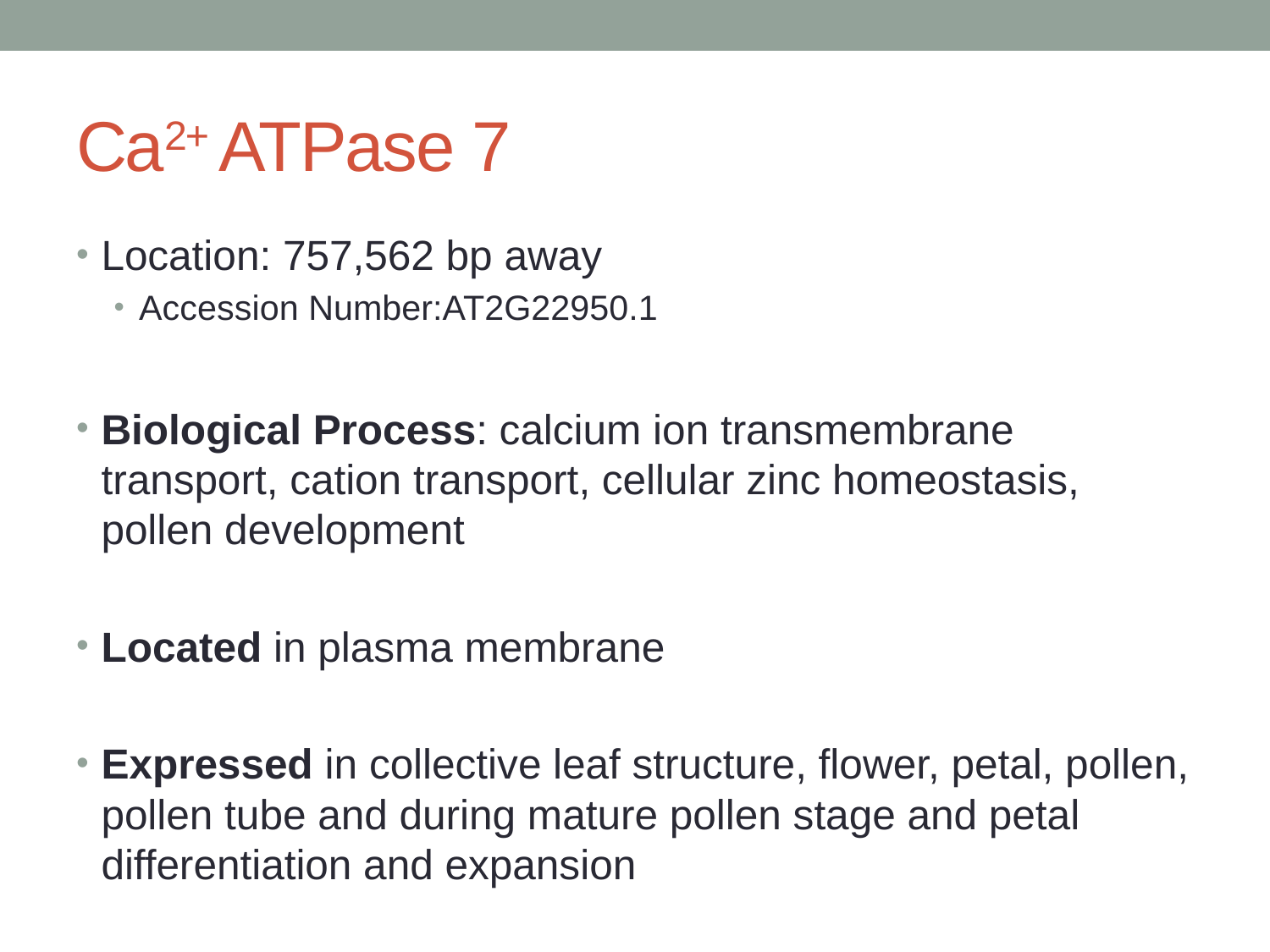

# Ca2+ ATPase 7
Location: 757,562 bp away
Accession Number:AT2G22950.1

Biological Process: calcium ion transmembrane transport, cation transport, cellular zinc homeostasis, pollen development

Located in plasma membrane

Expressed in collective leaf structure, flower, petal, pollen, pollen tube and during mature pollen stage and petal differentiation and expansion